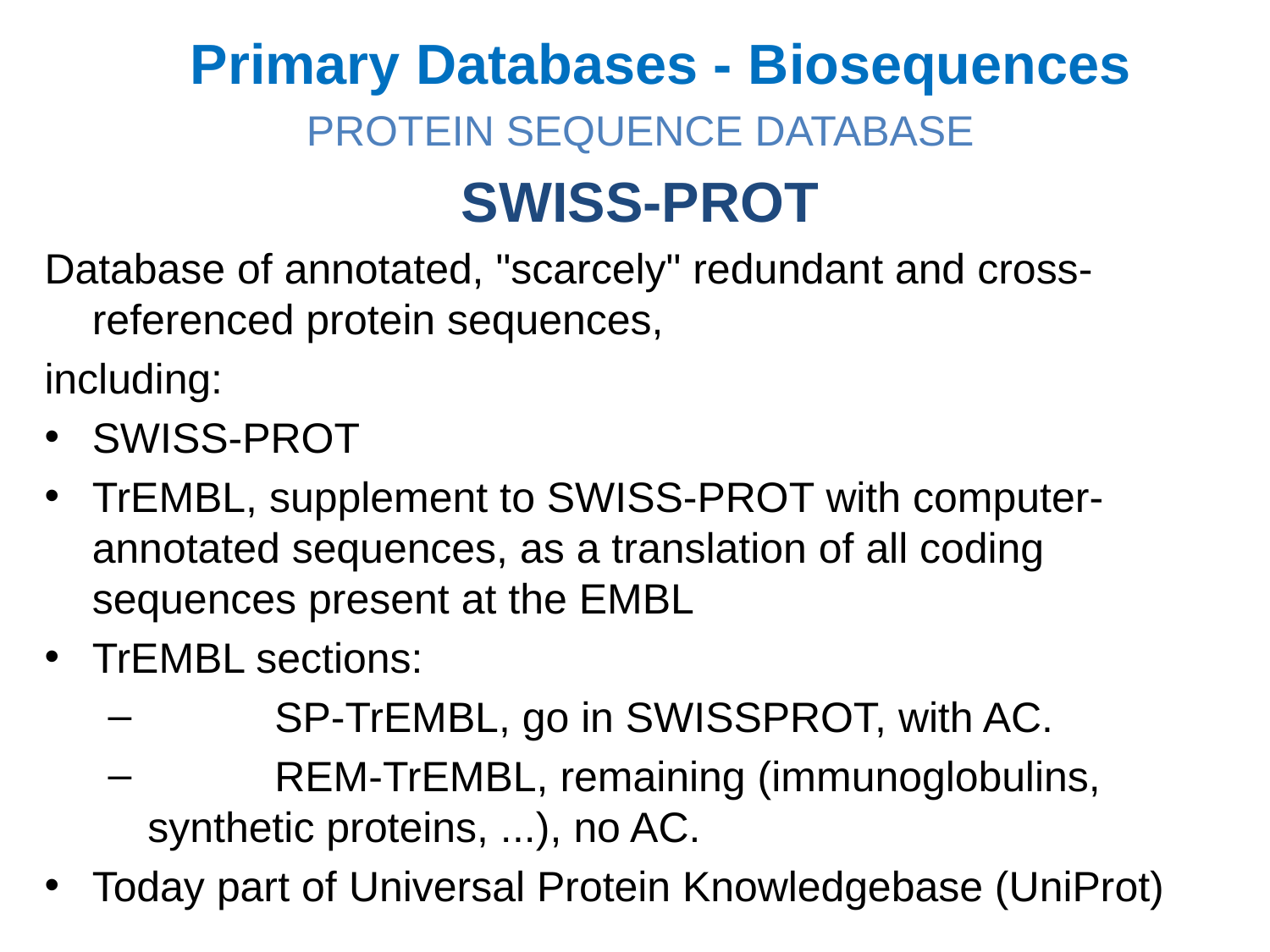

Primary Databases - Biosequences
PROTEIN SEQUENCE DATABASE
SWISS-PROT
Database of annotated, "scarcely" redundant and cross-referenced protein sequences,
including:
SWISS-PROT
TrEMBL, supplement to SWISS-PROT with computer-annotated sequences, as a translation of all coding sequences present at the EMBL
TrEMBL sections:
	SP-TrEMBL, go in SWISSPROT, with AC.
	REM-TrEMBL, remaining (immunoglobulins, synthetic proteins, ...), no AC.
Today part of Universal Protein Knowledgebase (UniProt)